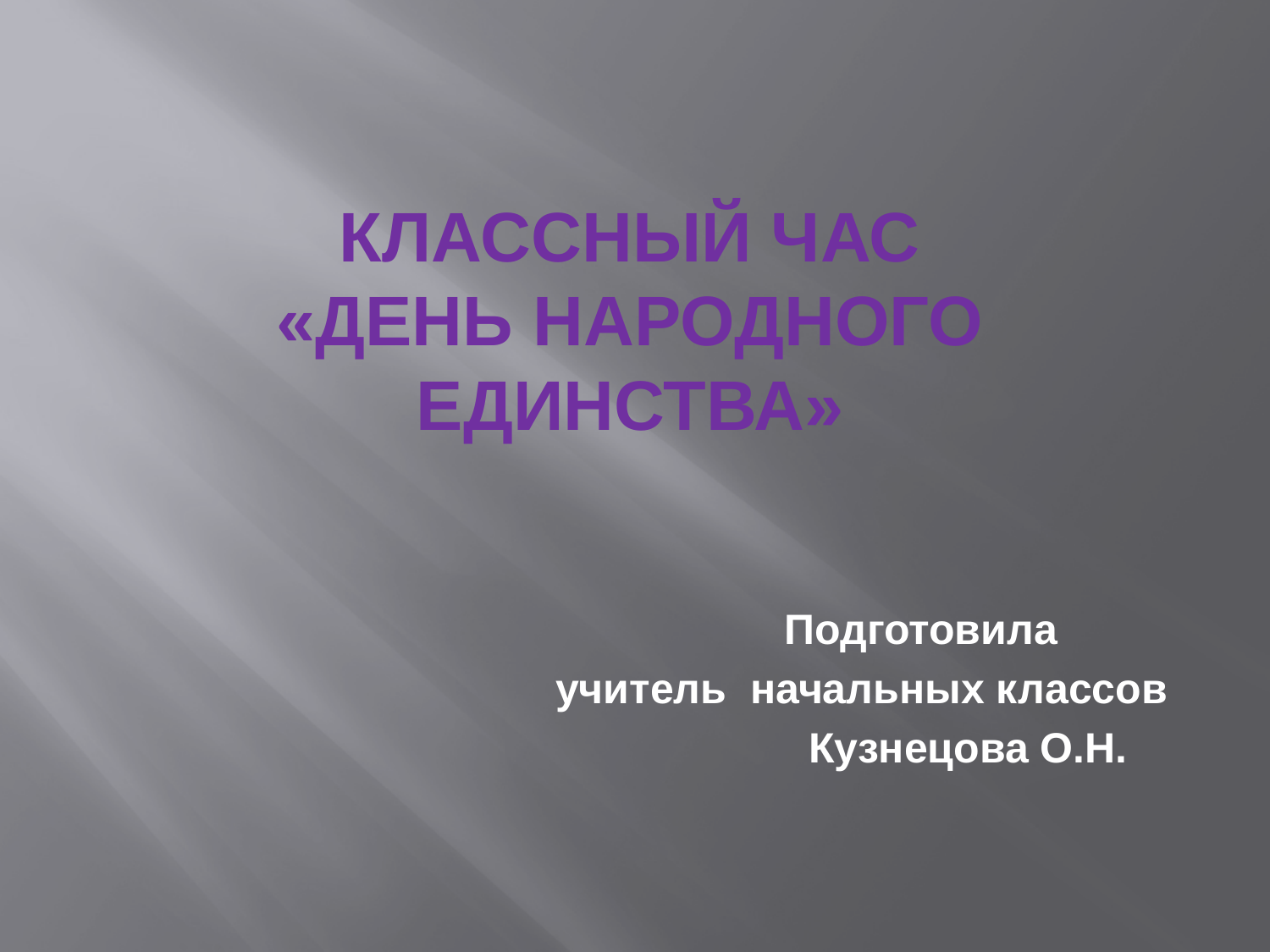

# Классный час «День народного единства»
                             Подготовила
                  учитель  начальных классов
                                    Кузнецова О.Н.